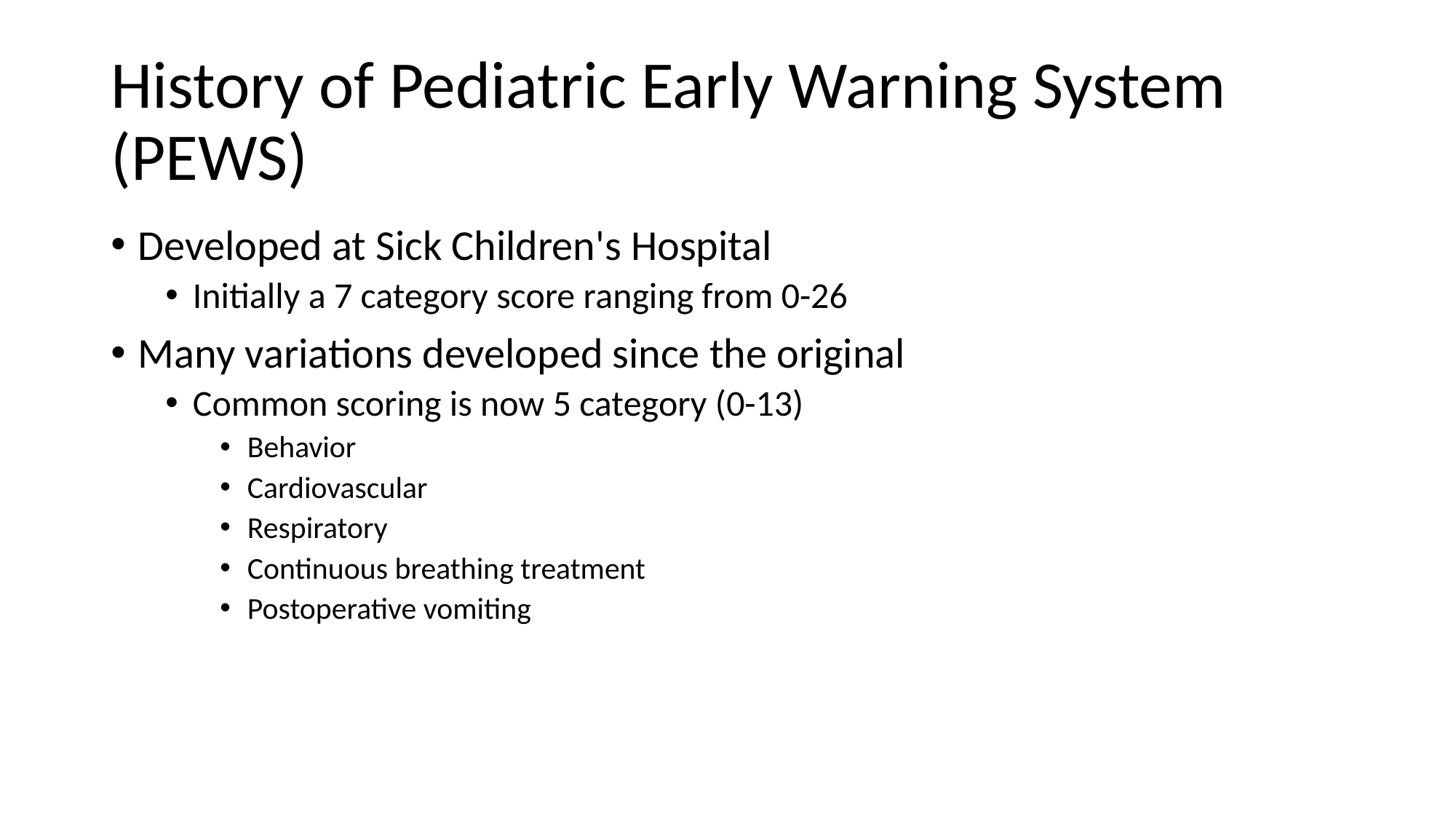

# History of Pediatric Early Warning System (PEWS)
Developed at Sick Children's Hospital
Initially a 7 category score ranging from 0-26
Many variations developed since the original
Common scoring is now 5 category (0-13)
Behavior
Cardiovascular
Respiratory
Continuous breathing treatment
Postoperative vomiting